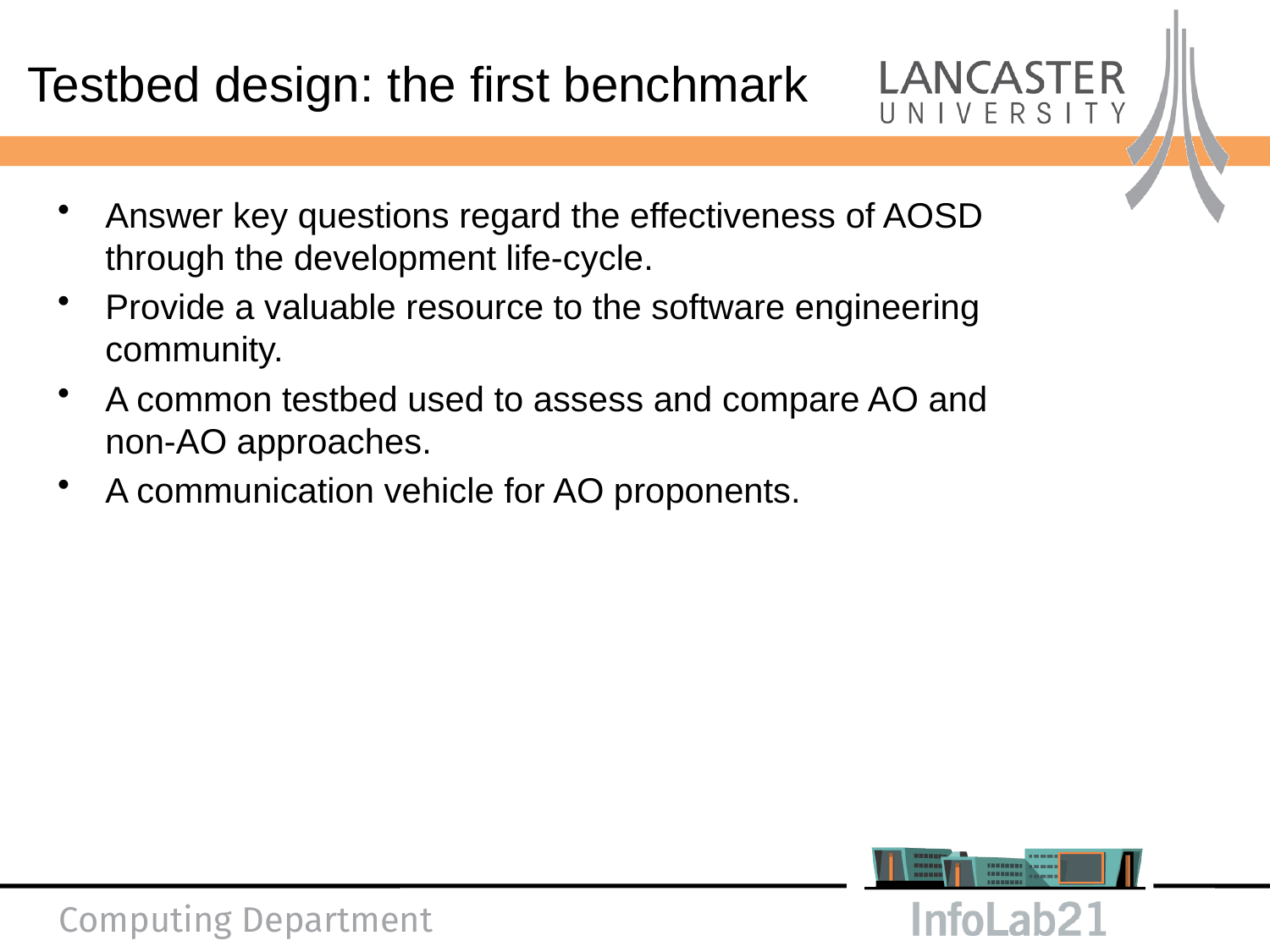

Testbed design: the first benchmark
Answer key questions regard the effectiveness of AOSD through the development life-cycle.
Provide a valuable resource to the software engineering community.
A common testbed used to assess and compare AO and non-AO approaches.
A communication vehicle for AO proponents.